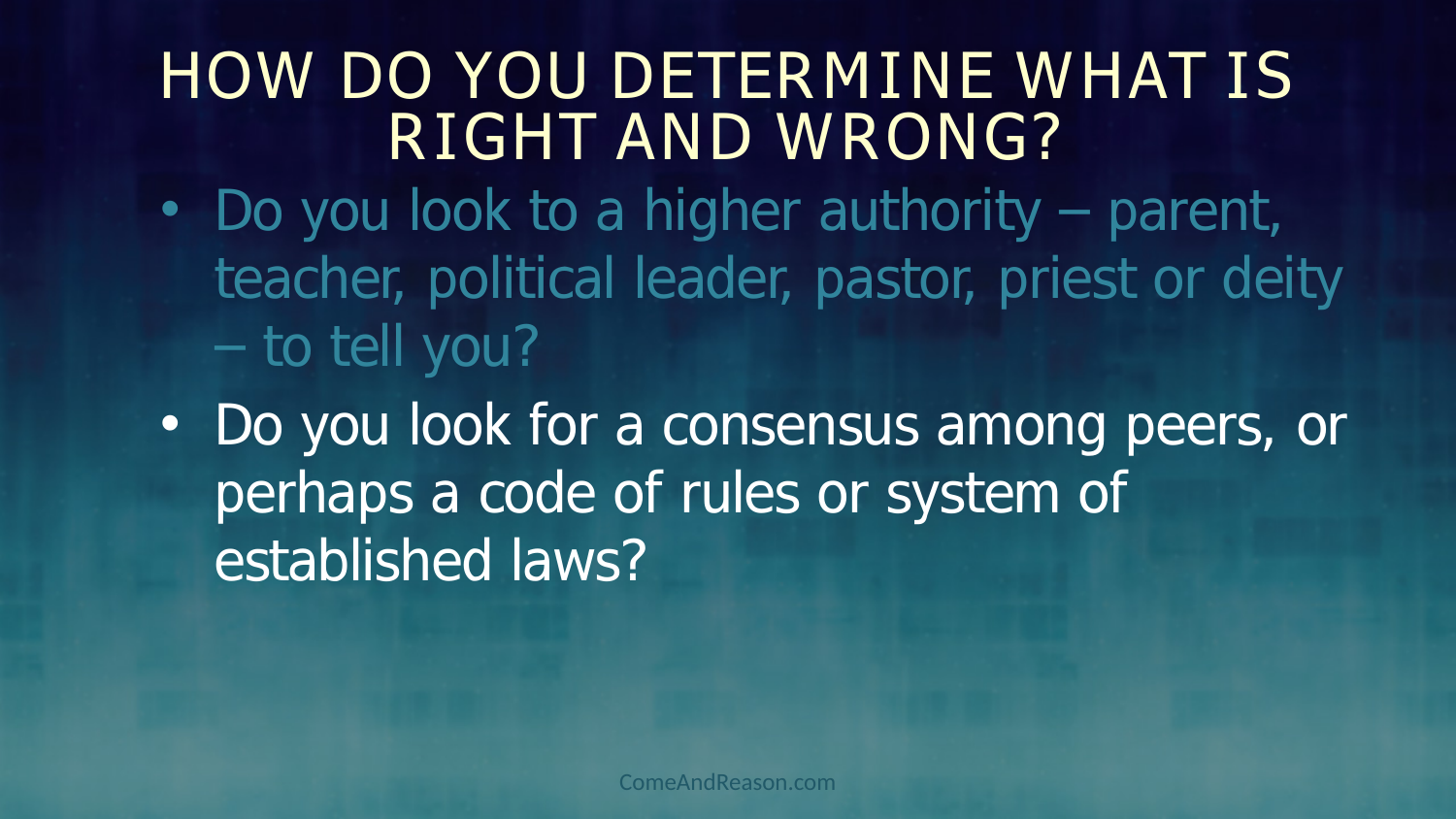

# How Do You Determine What Is Right And Wrong?
Do you look to a higher authority – parent, teacher, political leader, pastor, priest or deity – to tell you?
Do you look for a consensus among peers, or perhaps a code of rules or system of established laws?
ComeAndReason.com